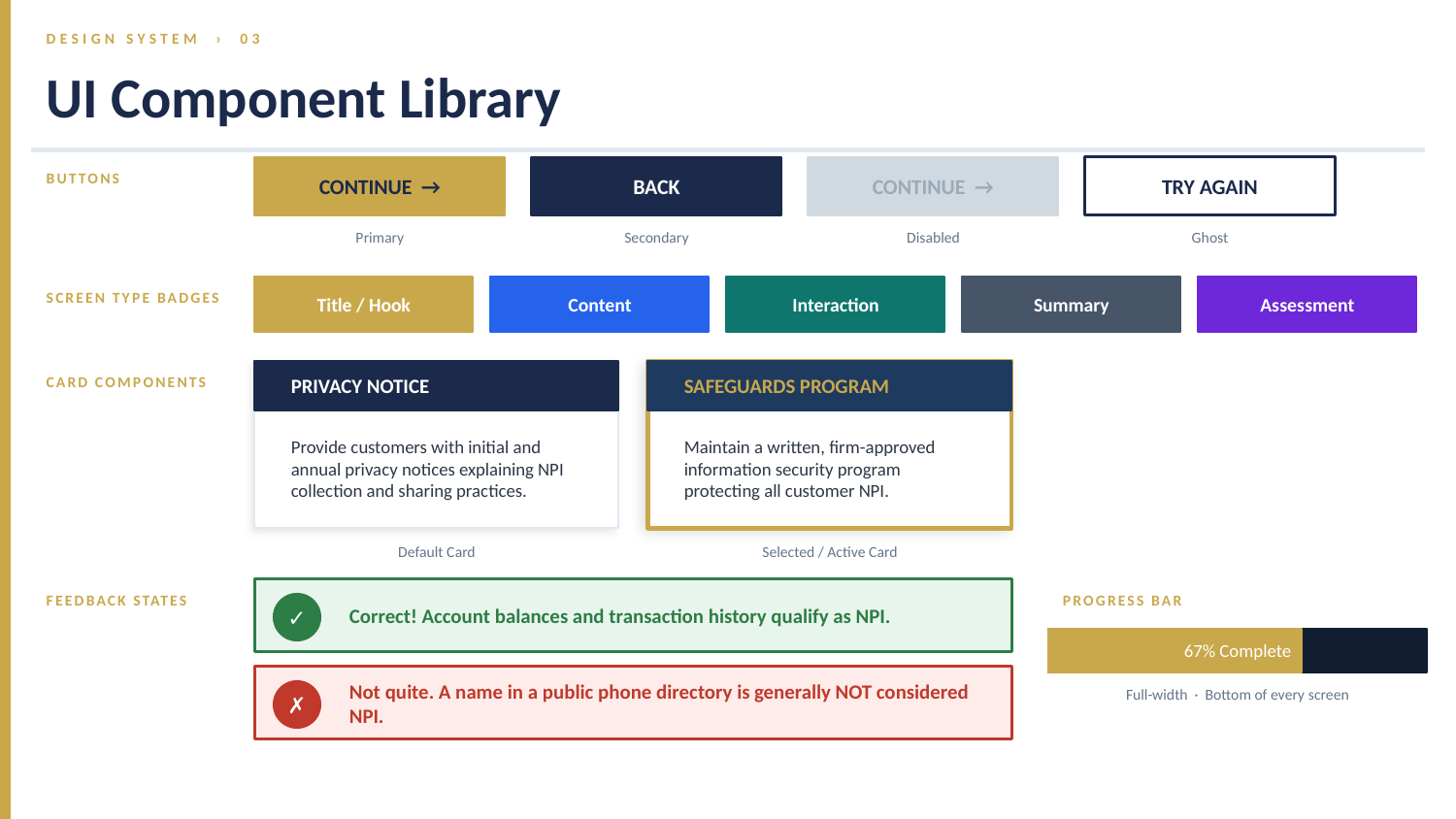

DESIGN SYSTEM  ›  03
UI Component Library

CONTINUE  →

BACK

CONTINUE  →

TRY AGAIN
BUTTONS
Primary
Secondary
Disabled
Ghost

Title / Hook

Content

Interaction

Summary

Assessment
SCREEN TYPE BADGES

PRIVACY NOTICE

SAFEGUARDS PROGRAM
CARD COMPONENTS
Provide customers with initial and annual privacy notices explaining NPI collection and sharing practices.
Maintain a written, firm-approved information security program protecting all customer NPI.
Default Card
Selected / Active Card

FEEDBACK STATES
PROGRESS BAR
Correct! Account balances and transaction history qualify as NPI.

✓

67% Complete

Not quite. A name in a public phone directory is generally NOT considered NPI.
Full-width  ·  Bottom of every screen

✗